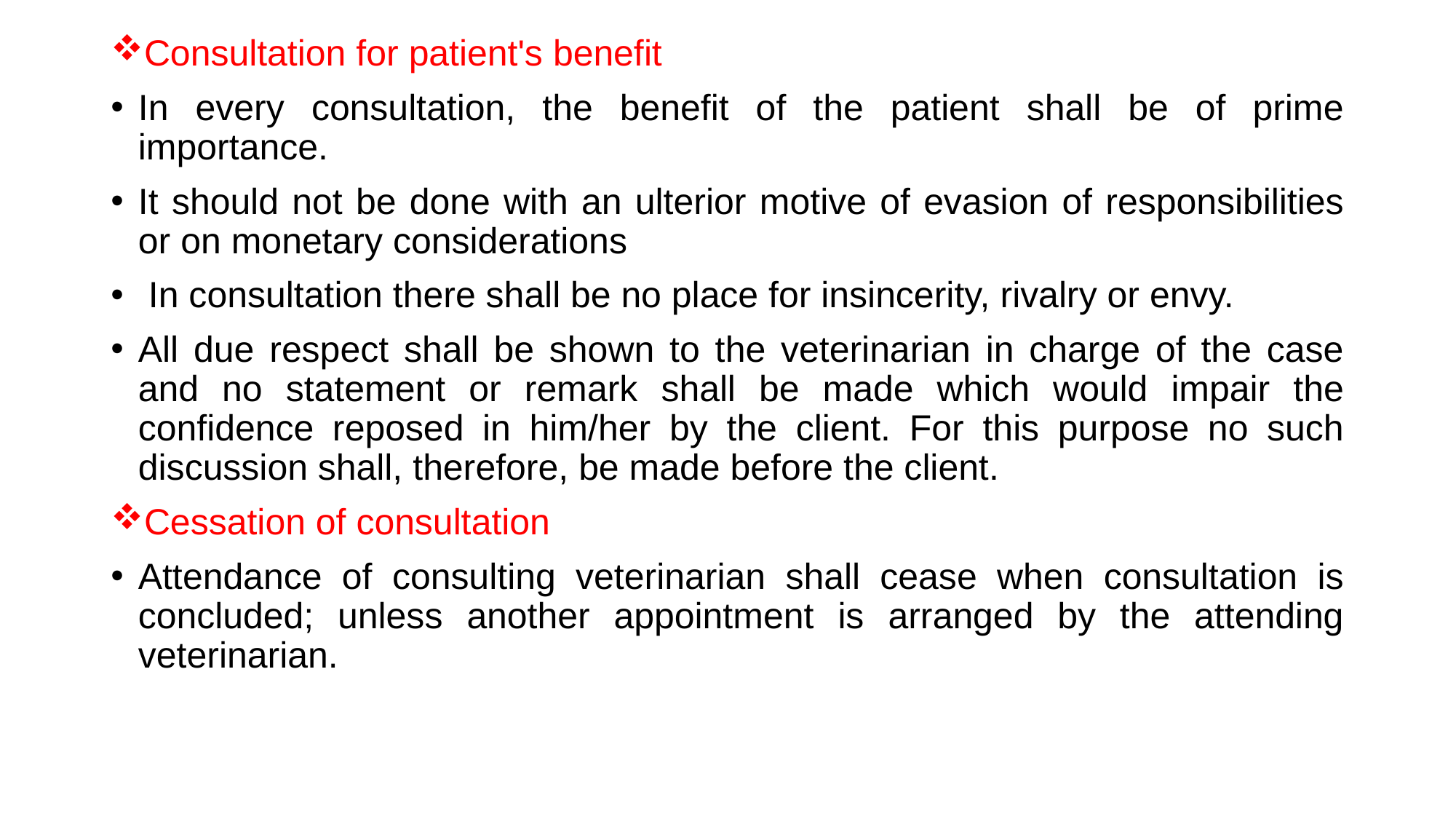

Consultation for patient's benefit
In every consultation, the benefit of the patient shall be of prime importance.
It should not be done with an ulterior motive of evasion of responsibilities or on monetary considerations
 In consultation there shall be no place for insincerity, rivalry or envy.
All due respect shall be shown to the veterinarian in charge of the case and no statement or remark shall be made which would impair the confidence reposed in him/her by the client. For this purpose no such discussion shall, therefore, be made before the client.
Cessation of consultation
Attendance of consulting veterinarian shall cease when consultation is concluded; unless another appointment is arranged by the attending veterinarian.